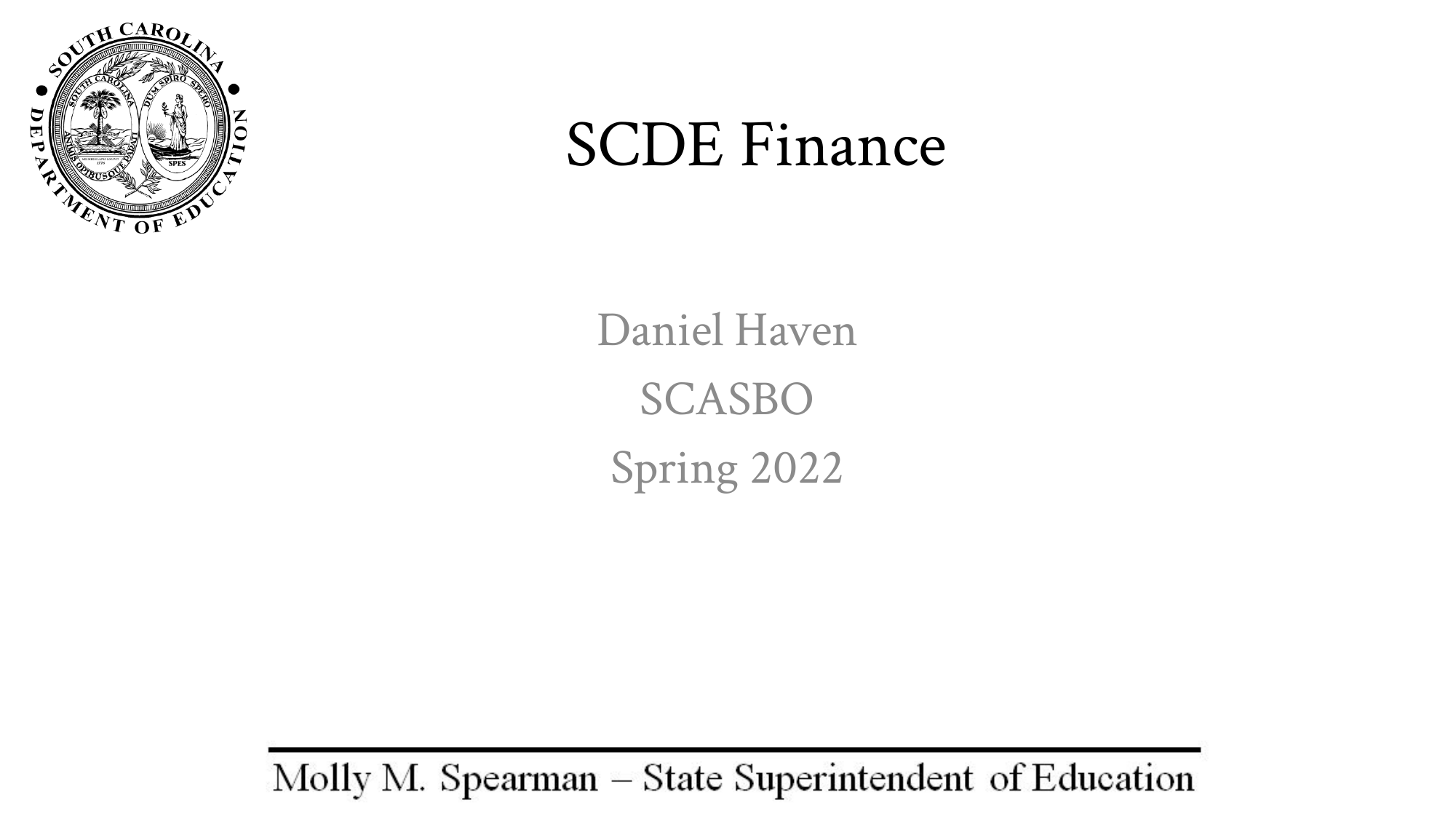

# SCDE Finance
Daniel Haven
SCASBO
Spring 2022